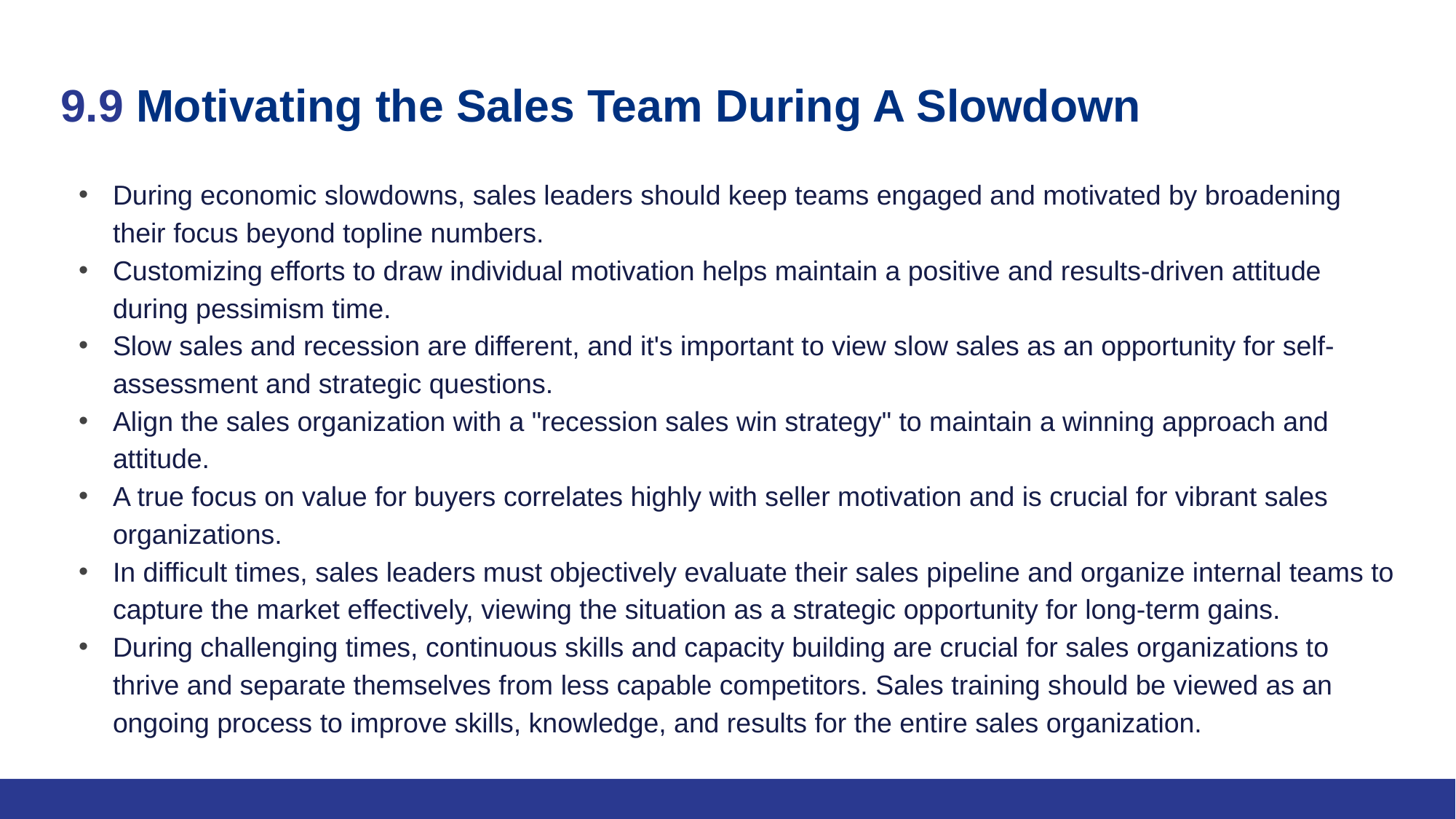

# 9.9 Motivating the Sales Team During A Slowdown
During economic slowdowns, sales leaders should keep teams engaged and motivated by broadening their focus beyond topline numbers.
Customizing efforts to draw individual motivation helps maintain a positive and results-driven attitude during pessimism time.
Slow sales and recession are different, and it's important to view slow sales as an opportunity for self-assessment and strategic questions.
Align the sales organization with a "recession sales win strategy" to maintain a winning approach and attitude.
A true focus on value for buyers correlates highly with seller motivation and is crucial for vibrant sales organizations.
In difficult times, sales leaders must objectively evaluate their sales pipeline and organize internal teams to capture the market effectively, viewing the situation as a strategic opportunity for long-term gains.
During challenging times, continuous skills and capacity building are crucial for sales organizations to thrive and separate themselves from less capable competitors. Sales training should be viewed as an ongoing process to improve skills, knowledge, and results for the entire sales organization.